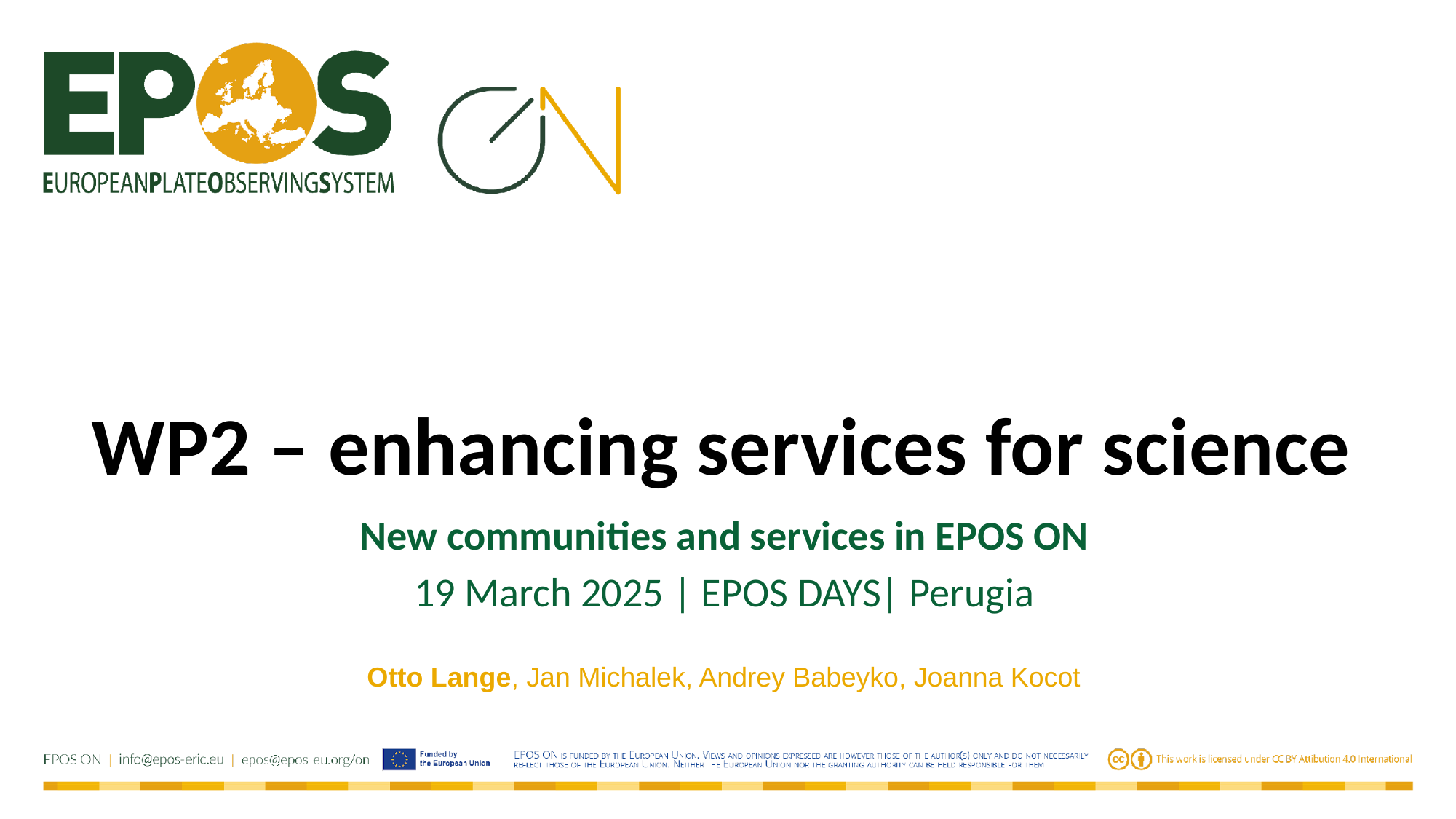

# WP2 – enhancing services for science
New communities and services in EPOS ON
19 March 2025 | EPOS DAYS| Perugia

Otto Lange, Jan Michalek, Andrey Babeyko, Joanna Kocot